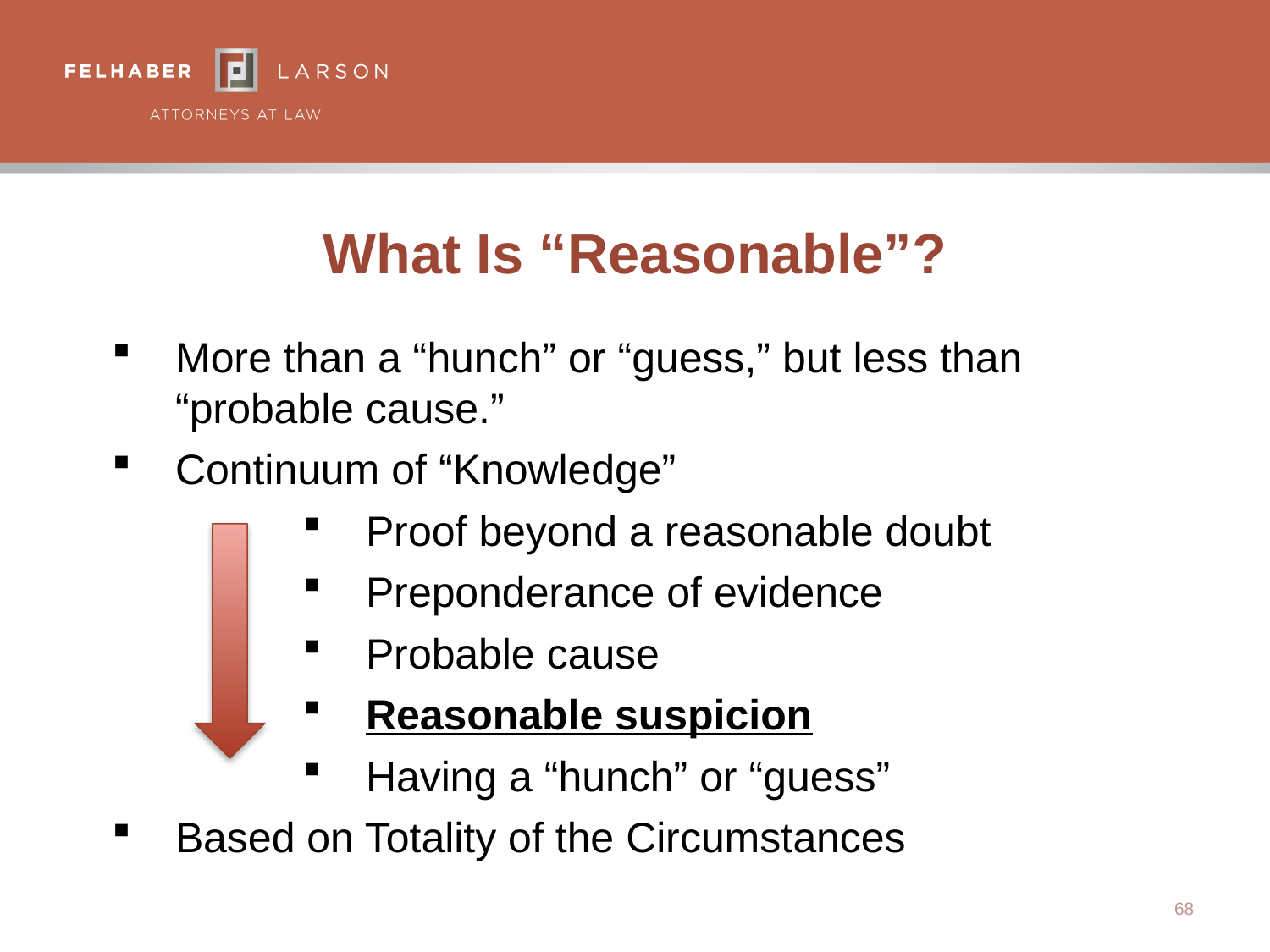

# What Is “Reasonable”?
More than a “hunch” or “guess,” but less than “probable cause.”
Continuum of “Knowledge”
Proof beyond a reasonable doubt
Preponderance of evidence
Probable cause
Reasonable suspicion
Having a “hunch” or “guess”
Based on Totality of the Circumstances

68